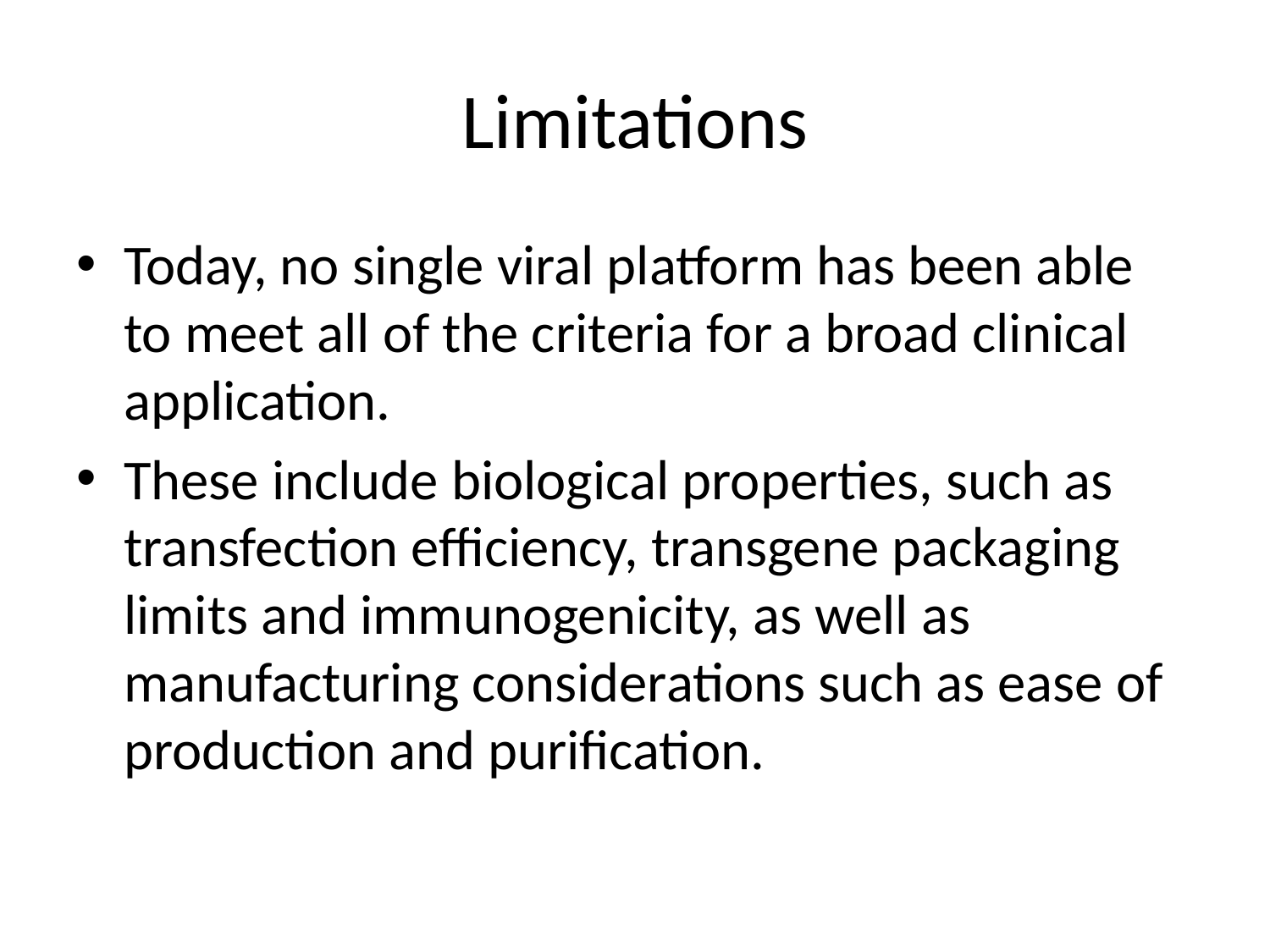

# Limitations
Today, no single viral platform has been able to meet all of the criteria for a broad clinical application.
These include biological properties, such as transfection efficiency, transgene packaging limits and immunogenicity, as well as manufacturing considerations such as ease of production and purification.